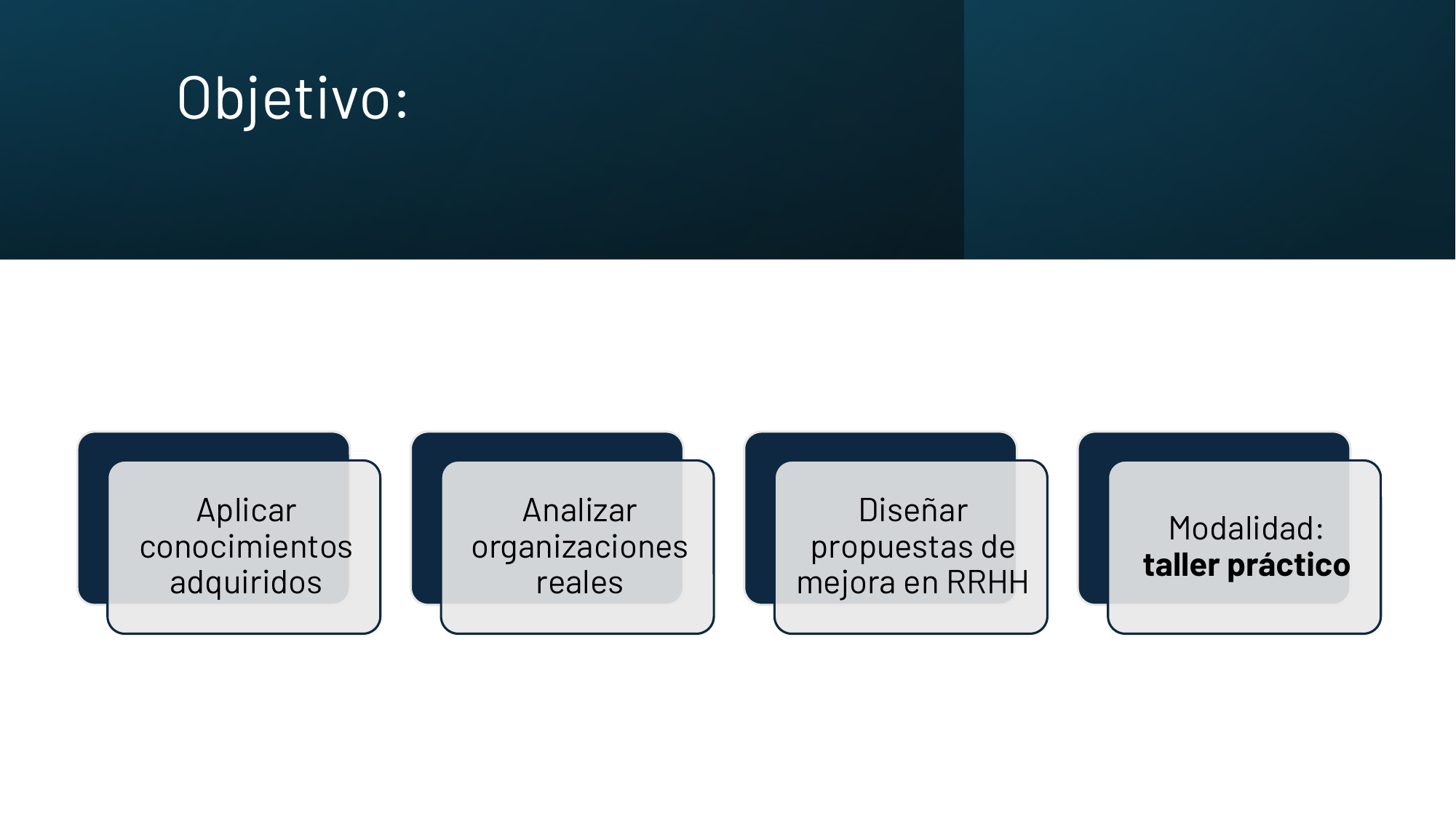

# Objetivo:
Aplicar conocimientos adquiridos
Analizar organizaciones reales
Diseñar propuestas de mejora en RRHH
Modalidad: taller práctico